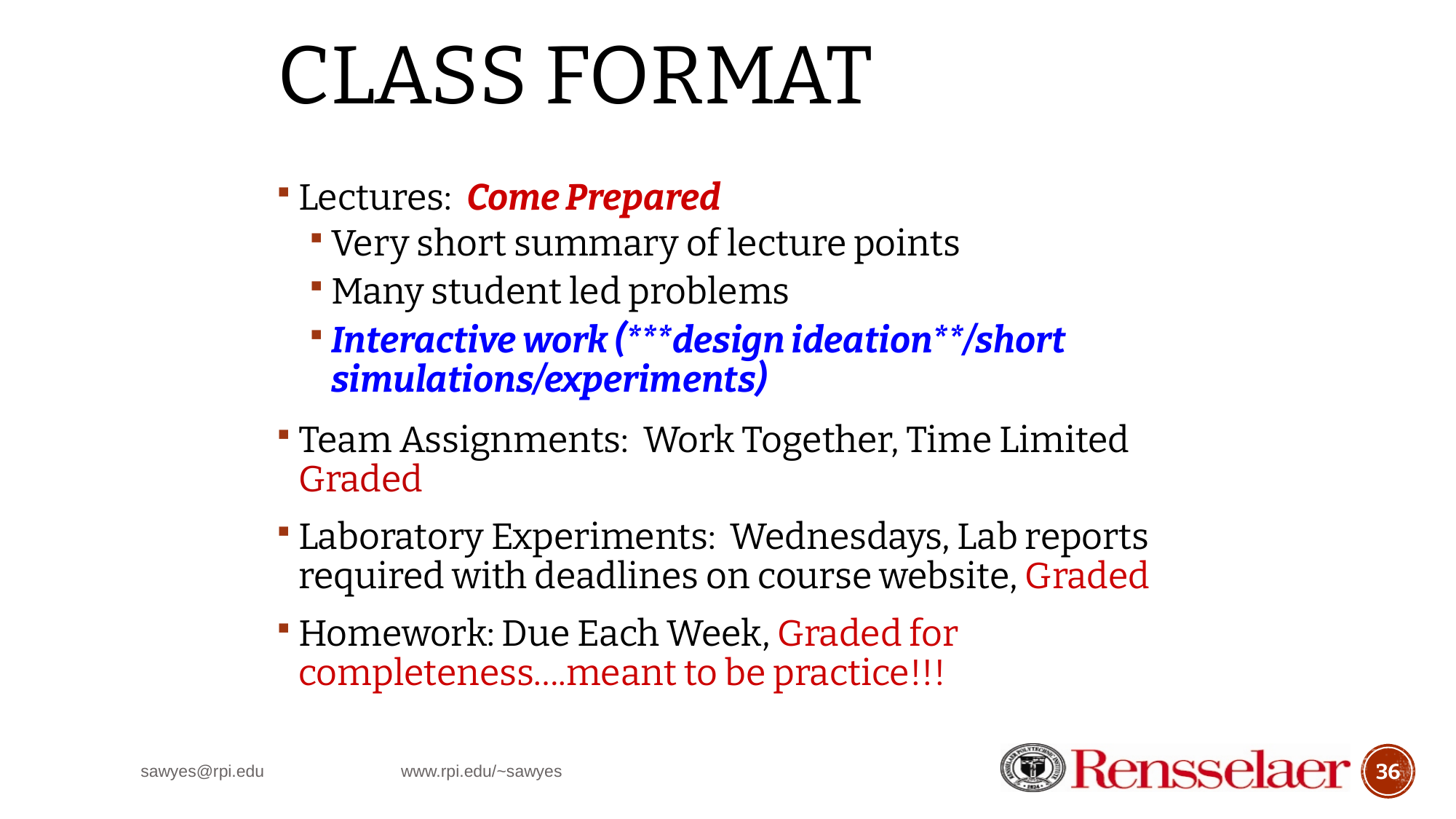

# Class Format
Lectures:  Come Prepared
Very short summary of lecture points
Many student led problems
Interactive work (***design ideation**/short simulations/experiments)
Team Assignments:  Work Together, Time Limited Graded
Laboratory Experiments:  Wednesdays, Lab reports required with deadlines on course website, Graded
Homework: Due Each Week, Graded for completeness….meant to be practice!!!
sawyes@rpi.edu                             www.rpi.edu/~sawyes
36